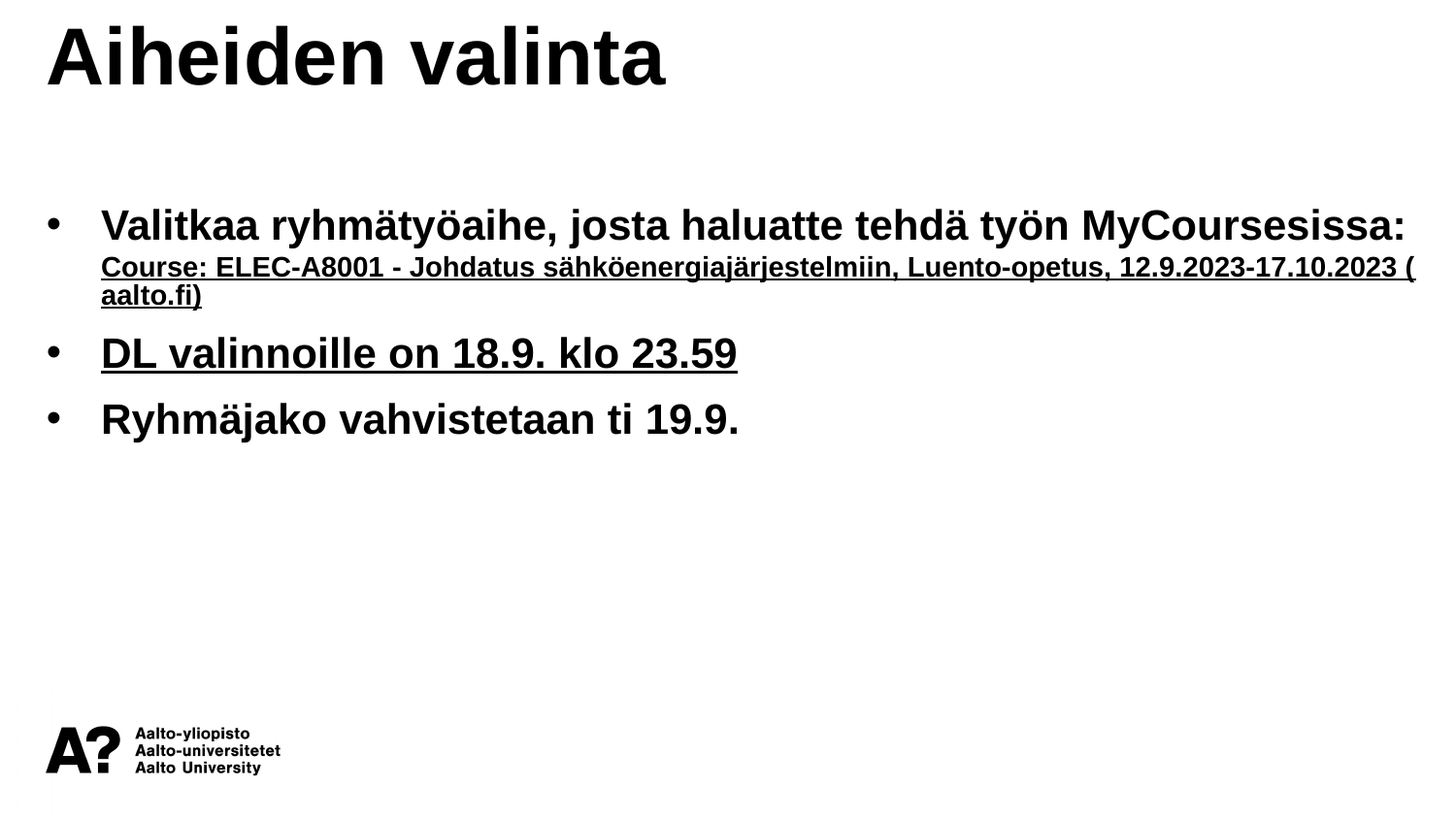

Aiheiden valinta
Valitkaa ryhmätyöaihe, josta haluatte tehdä työn MyCoursesissa: Course: ELEC-A8001 - Johdatus sähköenergiajärjestelmiin, Luento-opetus, 12.9.2023-17.10.2023 (aalto.fi)
DL valinnoille on 18.9. klo 23.59
Ryhmäjako vahvistetaan ti 19.9.